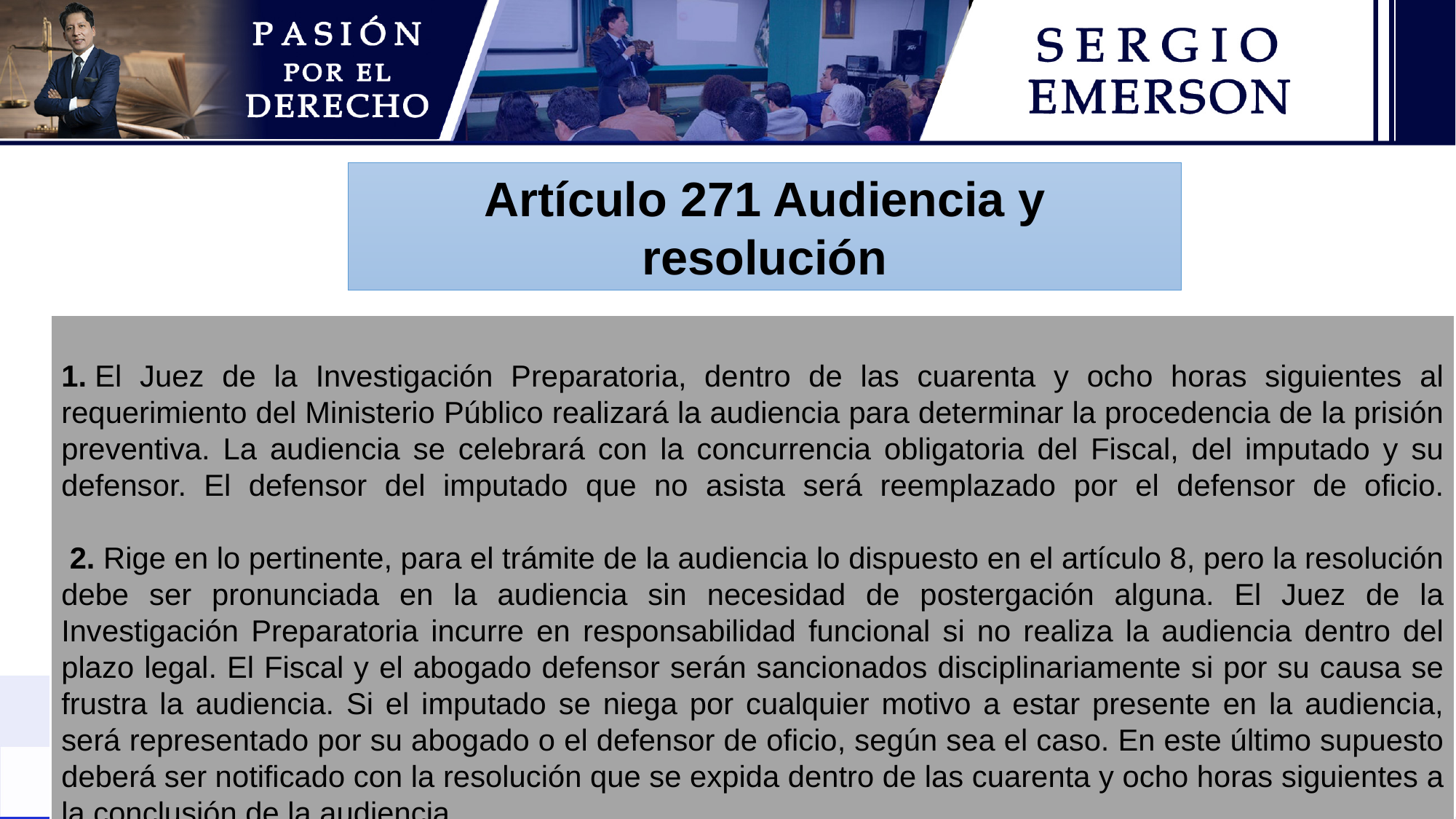

Artículo 271 Audiencia y resolución

1. El Juez de la Investigación Preparatoria, dentro de las cuarenta y ocho horas siguientes al requerimiento del Ministerio Público realizará la audiencia para determinar la procedencia de la prisión preventiva. La audiencia se celebrará con la concurrencia obligatoria del Fiscal, del imputado y su defensor. El defensor del imputado que no asista será reemplazado por el defensor de oficio.
 2. Rige en lo pertinente, para el trámite de la audiencia lo dispuesto en el artículo 8, pero la resolución debe ser pronunciada en la audiencia sin necesidad de postergación alguna. El Juez de la Investigación Preparatoria incurre en responsabilidad funcional si no realiza la audiencia dentro del plazo legal. El Fiscal y el abogado defensor serán sancionados disciplinariamente si por su causa se frustra la audiencia. Si el imputado se niega por cualquier motivo a estar presente en la audiencia, será representado por su abogado o el defensor de oficio, según sea el caso. En este último supuesto deberá ser notificado con la resolución que se expida dentro de las cuarenta y ocho horas siguientes a la conclusión de la audiencia